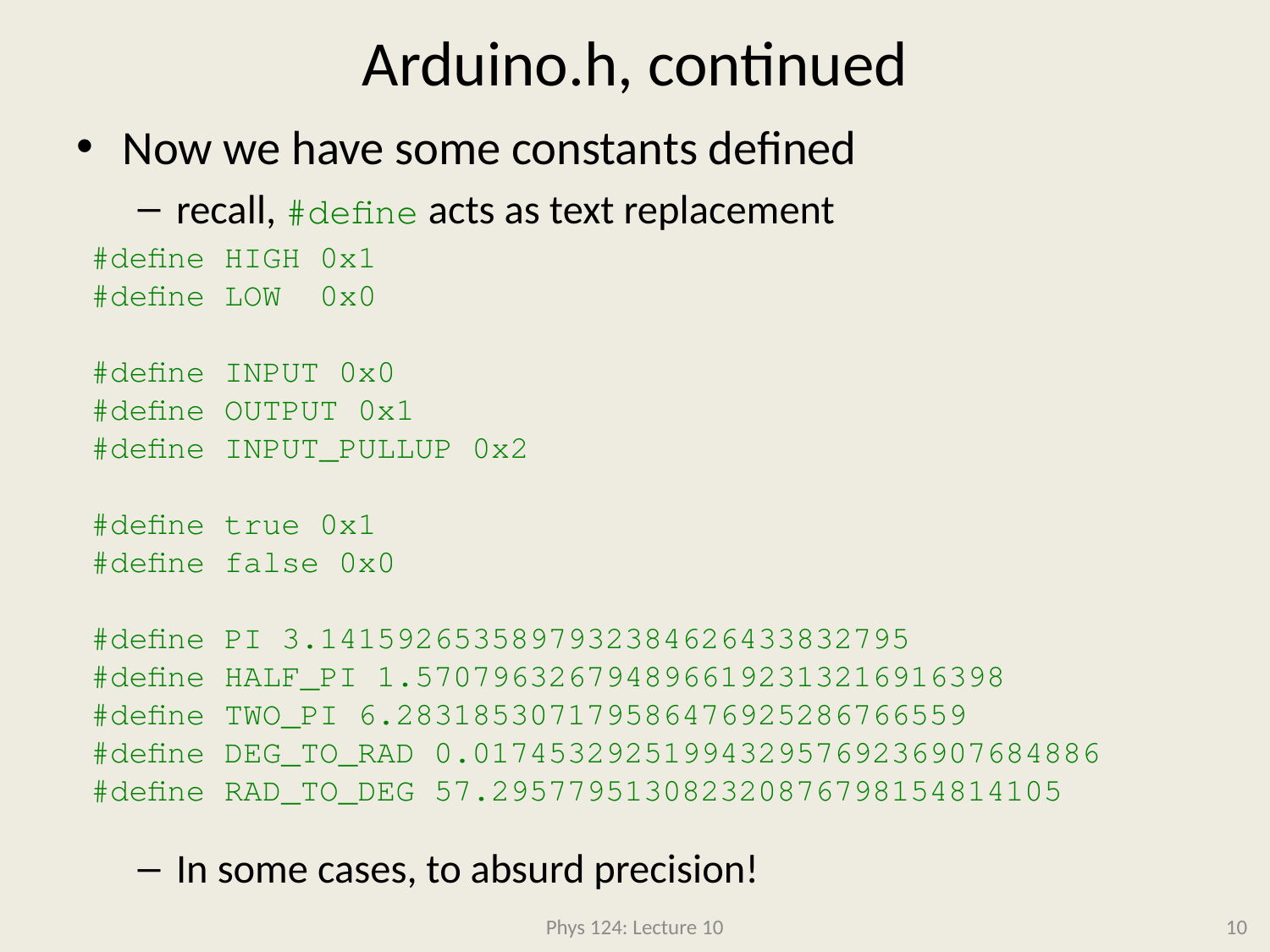

# Arduino.h, continued
Now we have some constants defined
recall, #define acts as text replacement

In some cases, to absurd precision!
#define HIGH 0x1
#define LOW  0x0

#define INPUT 0x0
#define OUTPUT 0x1
#define INPUT_PULLUP 0x2

#define true 0x1
#define false 0x0

#define PI 3.1415926535897932384626433832795
#define HALF_PI 1.5707963267948966192313216916398
#define TWO_PI 6.283185307179586476925286766559
#define DEG_TO_RAD 0.017453292519943295769236907684886
#define RAD_TO_DEG 57.295779513082320876798154814105
Phys 124: Lecture 10
10